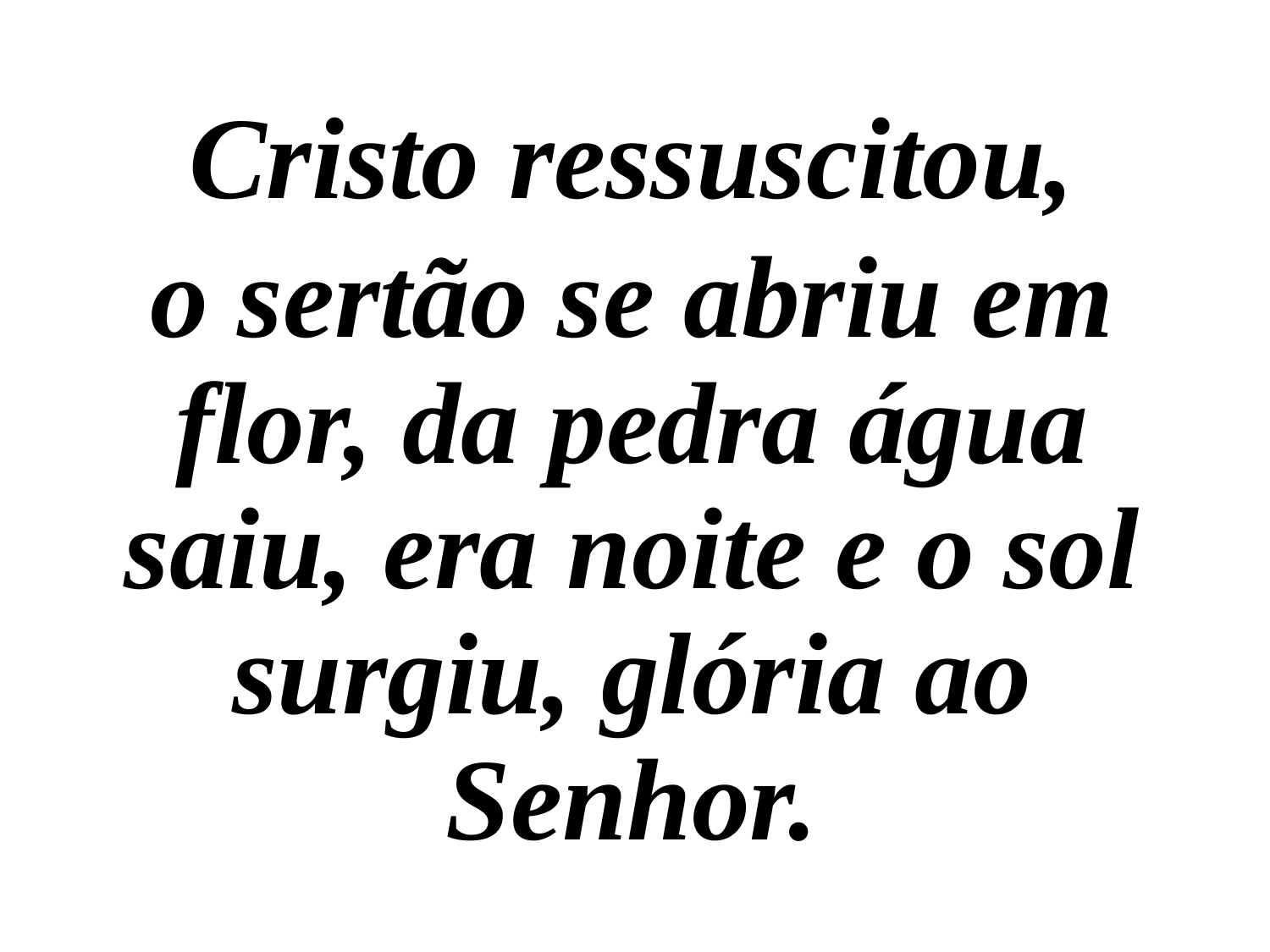

Cristo ressuscitou,
o sertão se abriu em flor, da pedra água saiu, era noite e o sol surgiu, glória ao Senhor.